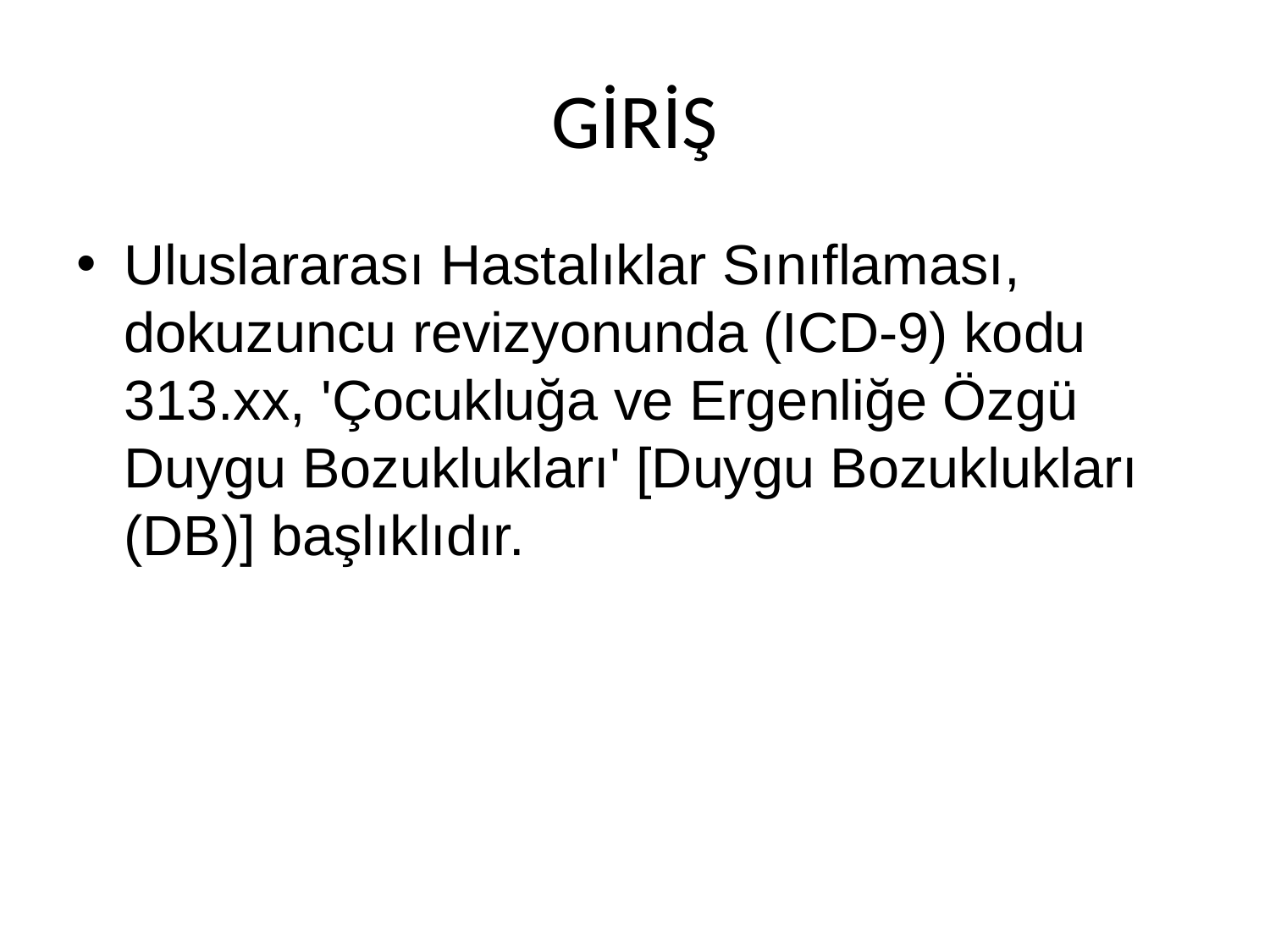

# GİRİŞ
Uluslararası Hastalıklar Sınıflaması, dokuzuncu revizyonunda (ICD-9) kodu 313.xx, 'Çocukluğa ve Ergenliğe Özgü Duygu Bozuklukları' [Duygu Bozuklukları (DB)] başlıklıdır.